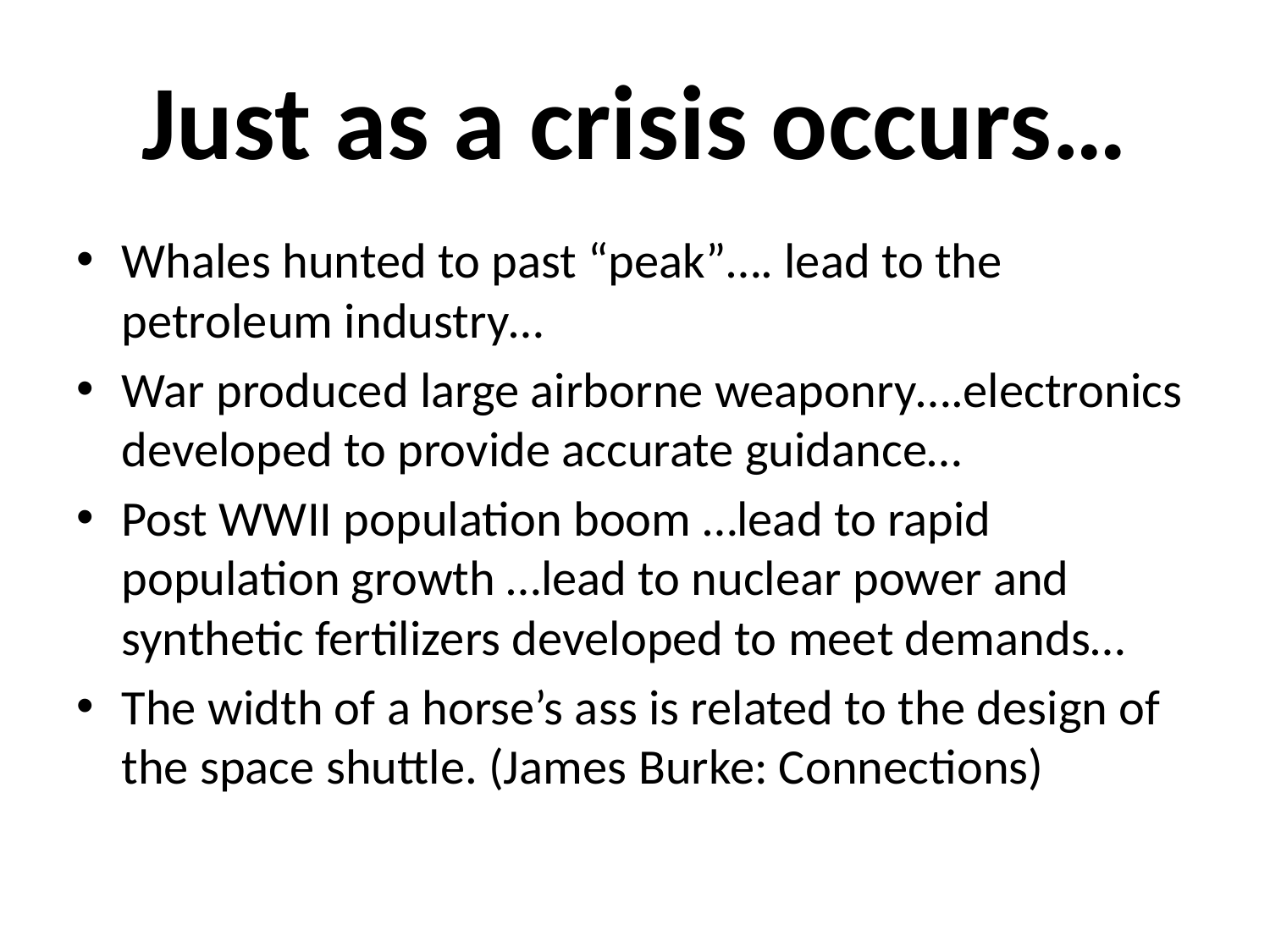

# Just as a crisis occurs…
Whales hunted to past “peak”…. lead to the petroleum industry…
War produced large airborne weaponry….electronics developed to provide accurate guidance…
Post WWII population boom …lead to rapid population growth …lead to nuclear power and synthetic fertilizers developed to meet demands…
The width of a horse’s ass is related to the design of the space shuttle. (James Burke: Connections)